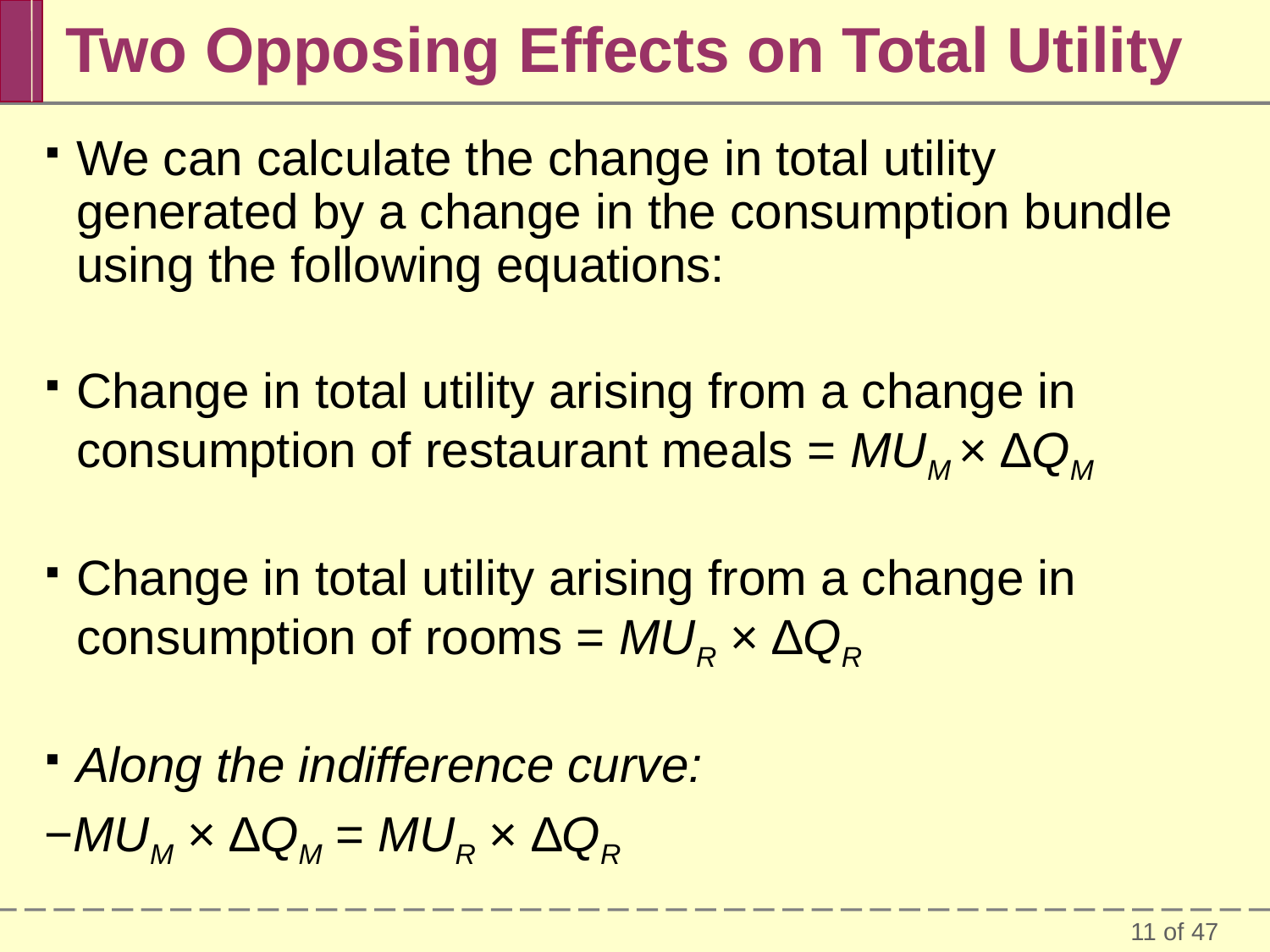

Two Opposing Effects on Total Utility
We can calculate the change in total utility generated by a change in the consumption bundle using the following equations:

Change in total utility arising from a change in consumption of restaurant meals = MUM × ∆QM

Change in total utility arising from a change in consumption of rooms = MUR × ∆QR

Along the indifference curve:
−MUM × ∆QM = MUR × ∆QR